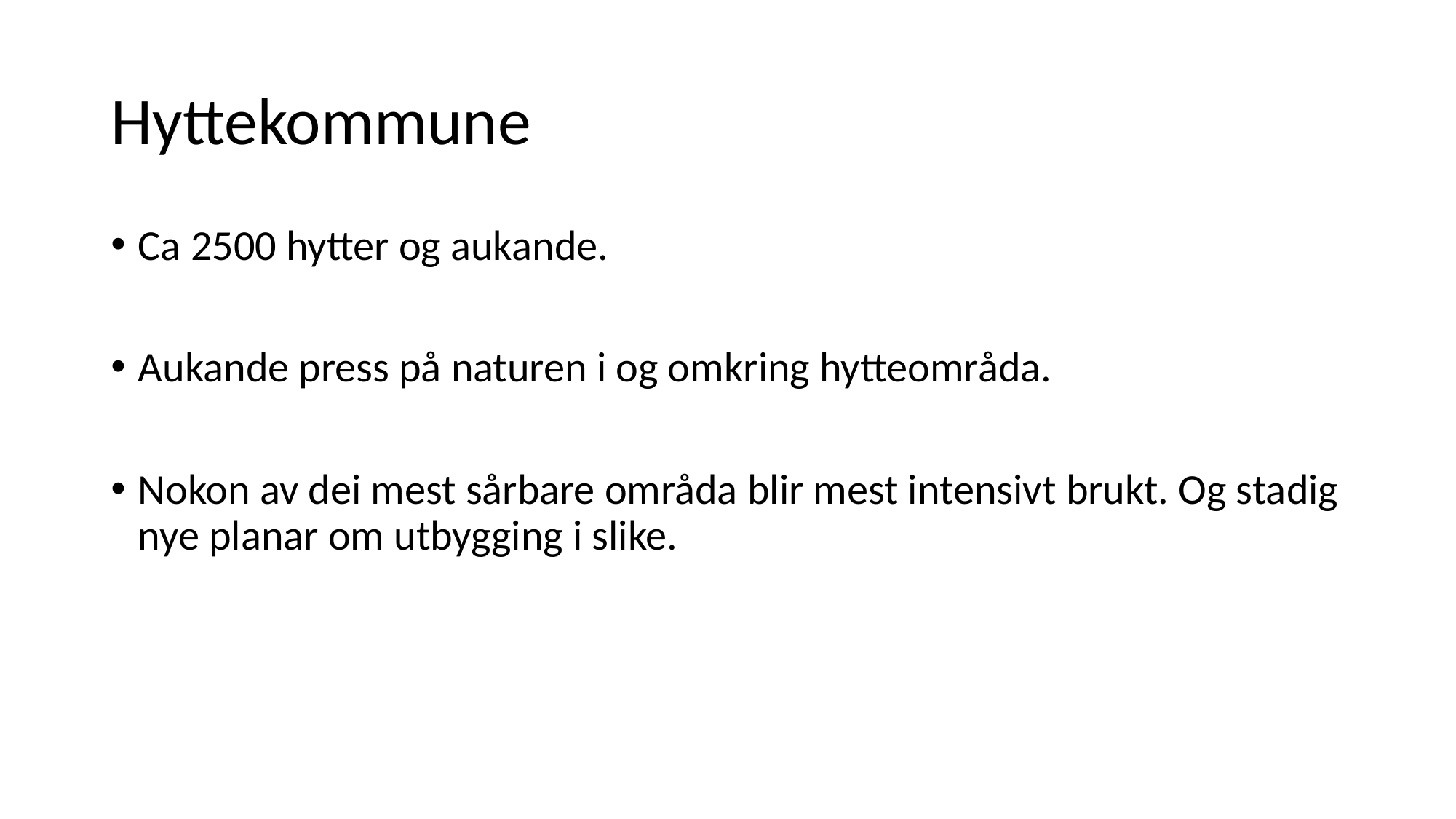

# Hyttekommune
Ca 2500 hytter og aukande.

Aukande press på naturen i og omkring hytteområda.

Nokon av dei mest sårbare områda blir mest intensivt brukt. Og stadig nye planar om utbygging i slike.